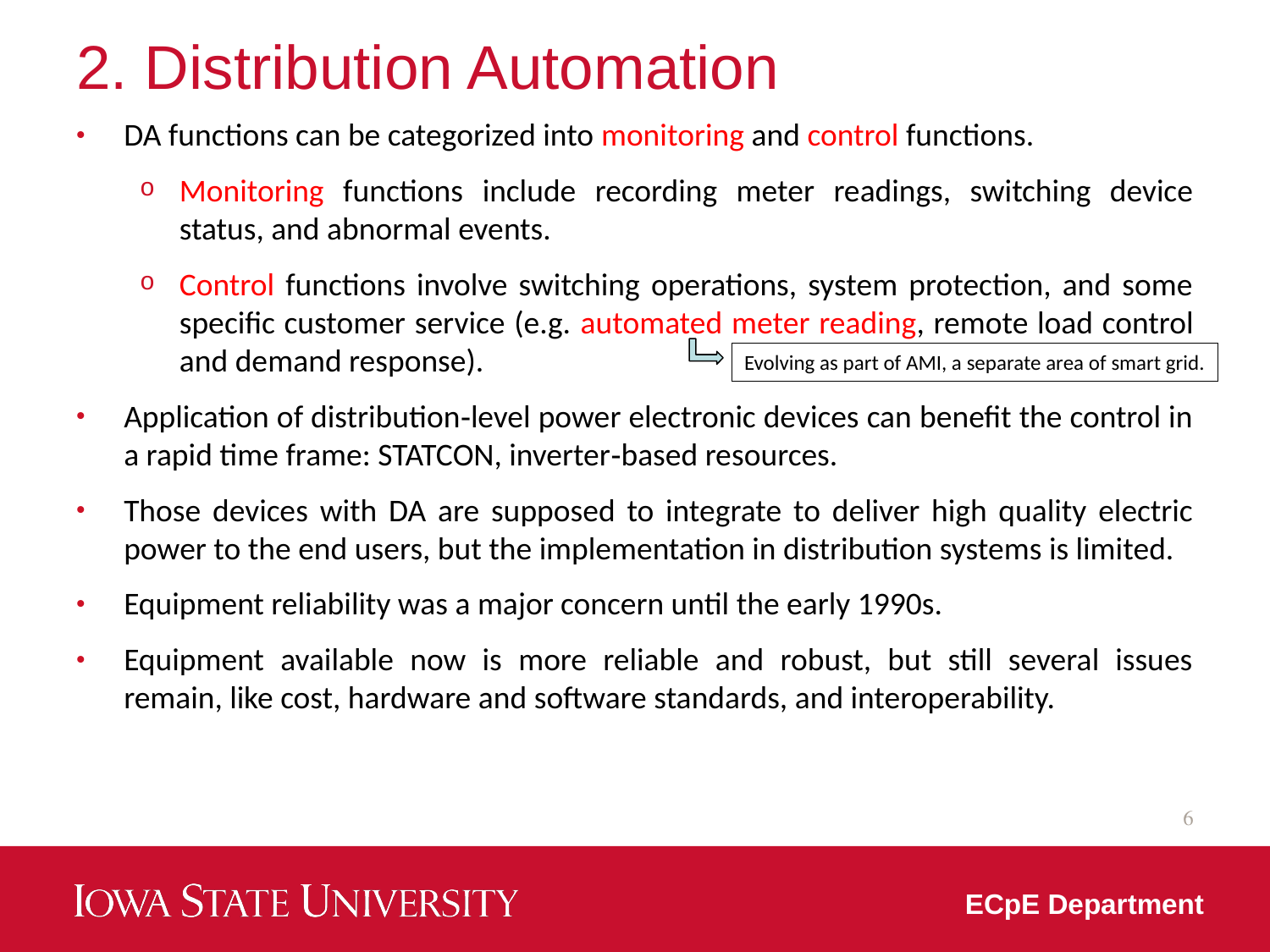

# 2. Distribution Automation
DA functions can be categorized into monitoring and control functions.
Monitoring functions include recording meter readings, switching device status, and abnormal events.
Control functions involve switching operations, system protection, and some specific customer service (e.g. automated meter reading, remote load control and demand response).
Application of distribution‐level power electronic devices can benefit the control in a rapid time frame: STATCON, inverter‐based resources.
Those devices with DA are supposed to integrate to deliver high quality electric power to the end users, but the implementation in distribution systems is limited.
Equipment reliability was a major concern until the early 1990s.
Equipment available now is more reliable and robust, but still several issues remain, like cost, hardware and software standards, and interoperability.

Evolving as part of AMI, a separate area of smart grid.
6
ECpE Department